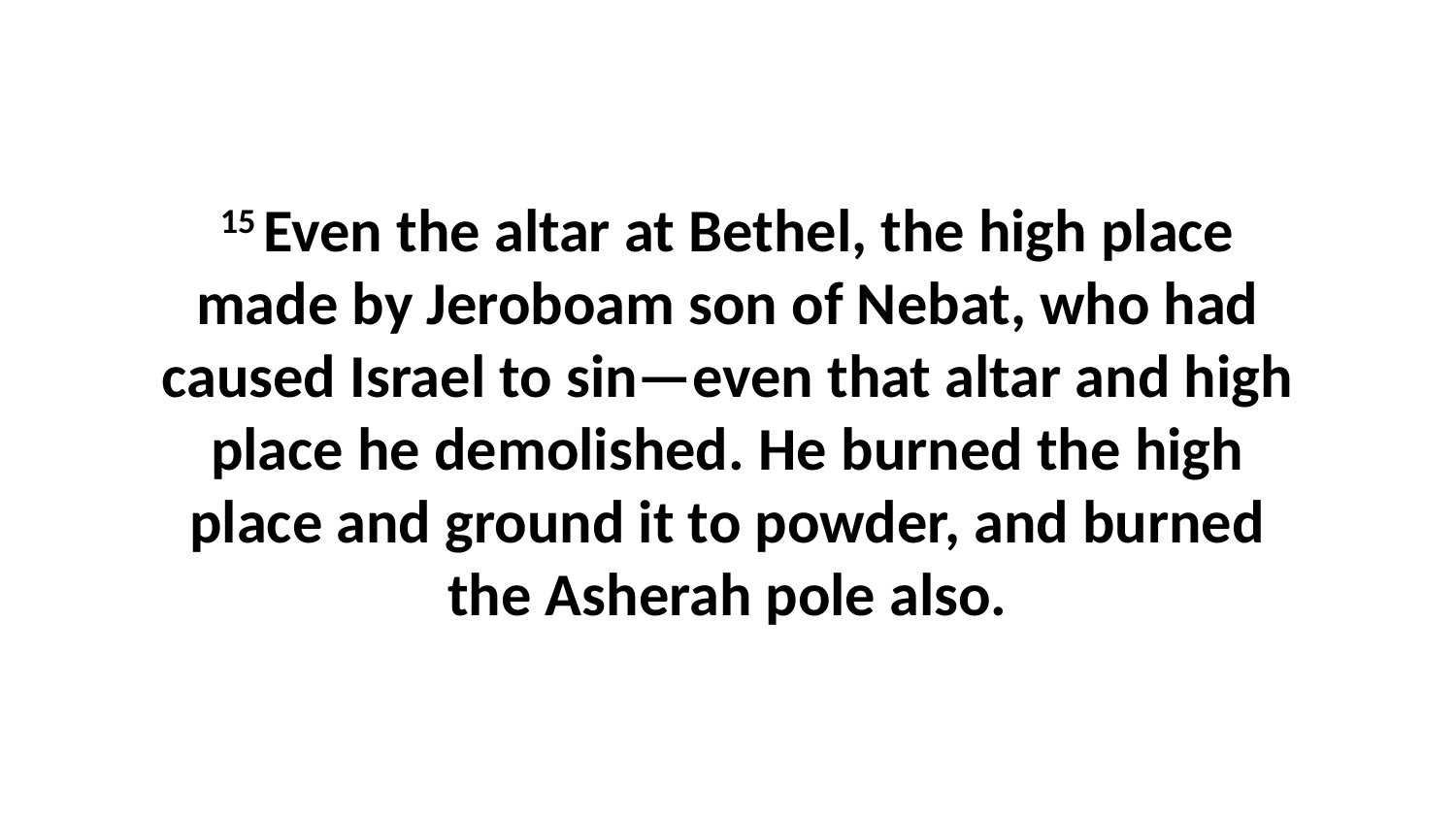

15 Even the altar at Bethel, the high place made by Jeroboam son of Nebat, who had caused Israel to sin—even that altar and high place he demolished. He burned the high place and ground it to powder, and burned the Asherah pole also.